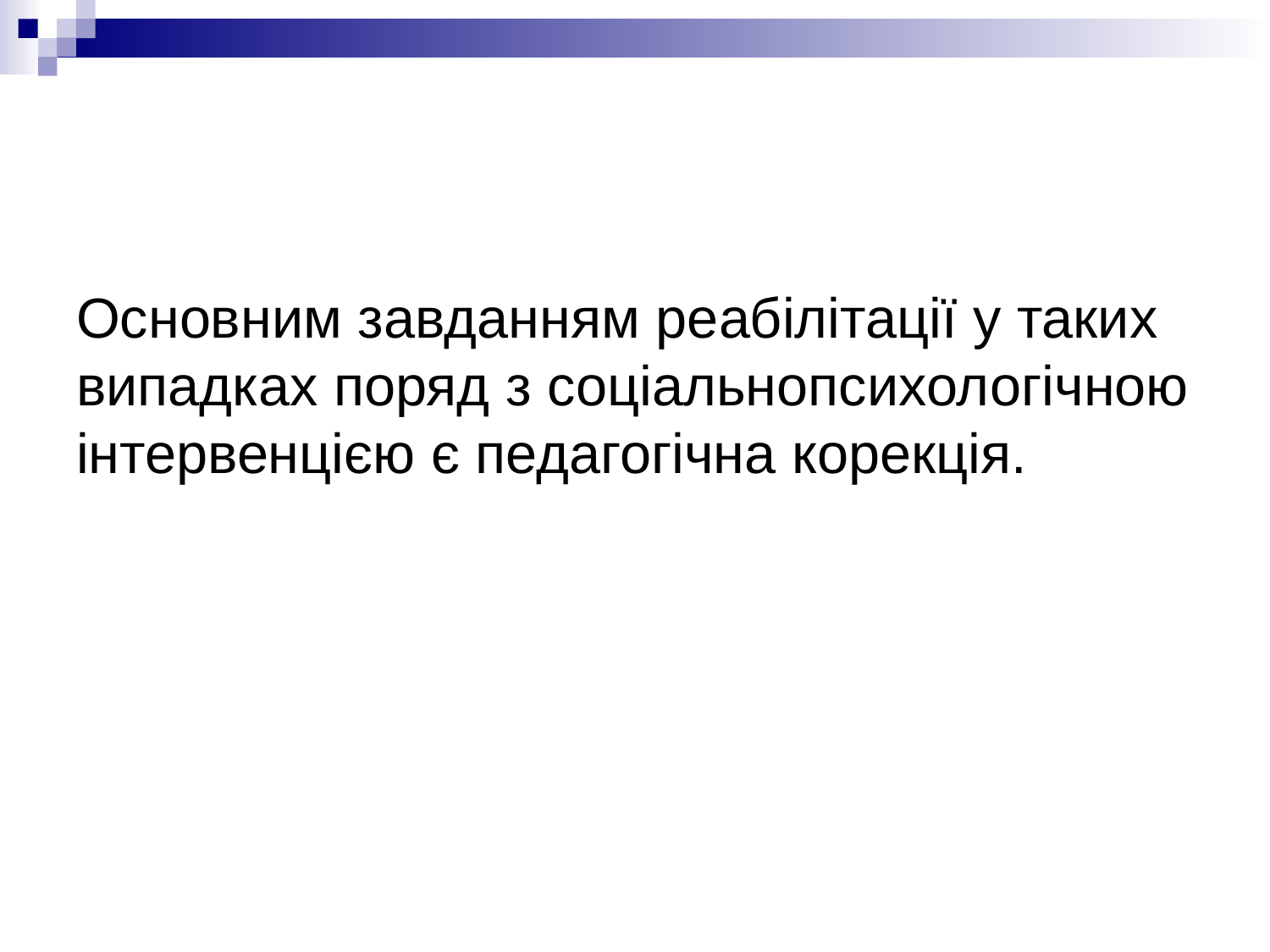

Основним завданням реабілітації у таких випадках поряд з соціальнопсихологічною інтервенцією є педагогічна корекція.